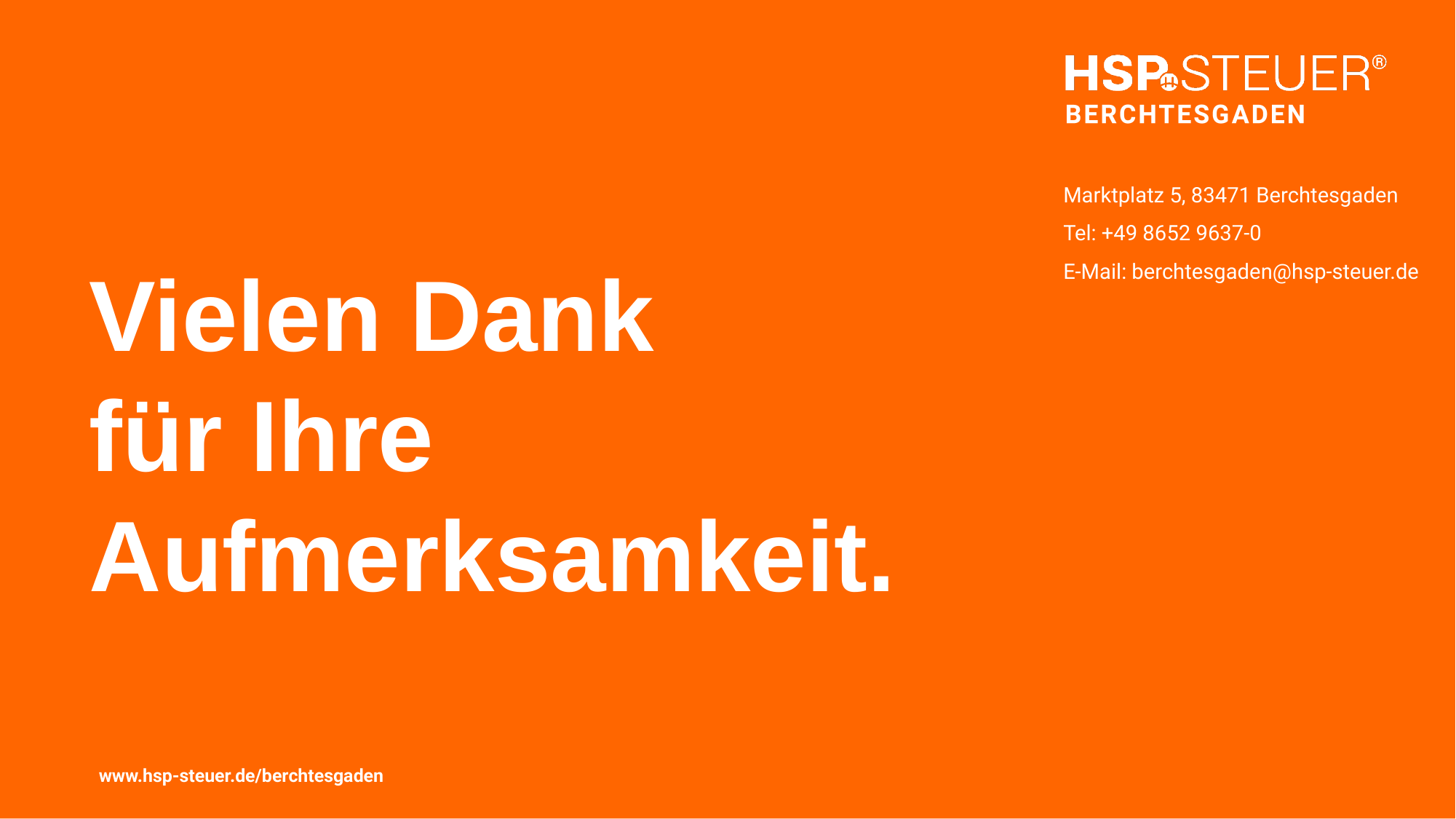

Marktplatz 5, 83471 Berchtesgaden
Tel: +49 8652 9637-0
E-Mail: berchtesgaden@hsp-steuer.de
# Vielen Dank für Ihre Aufmerksamkeit.